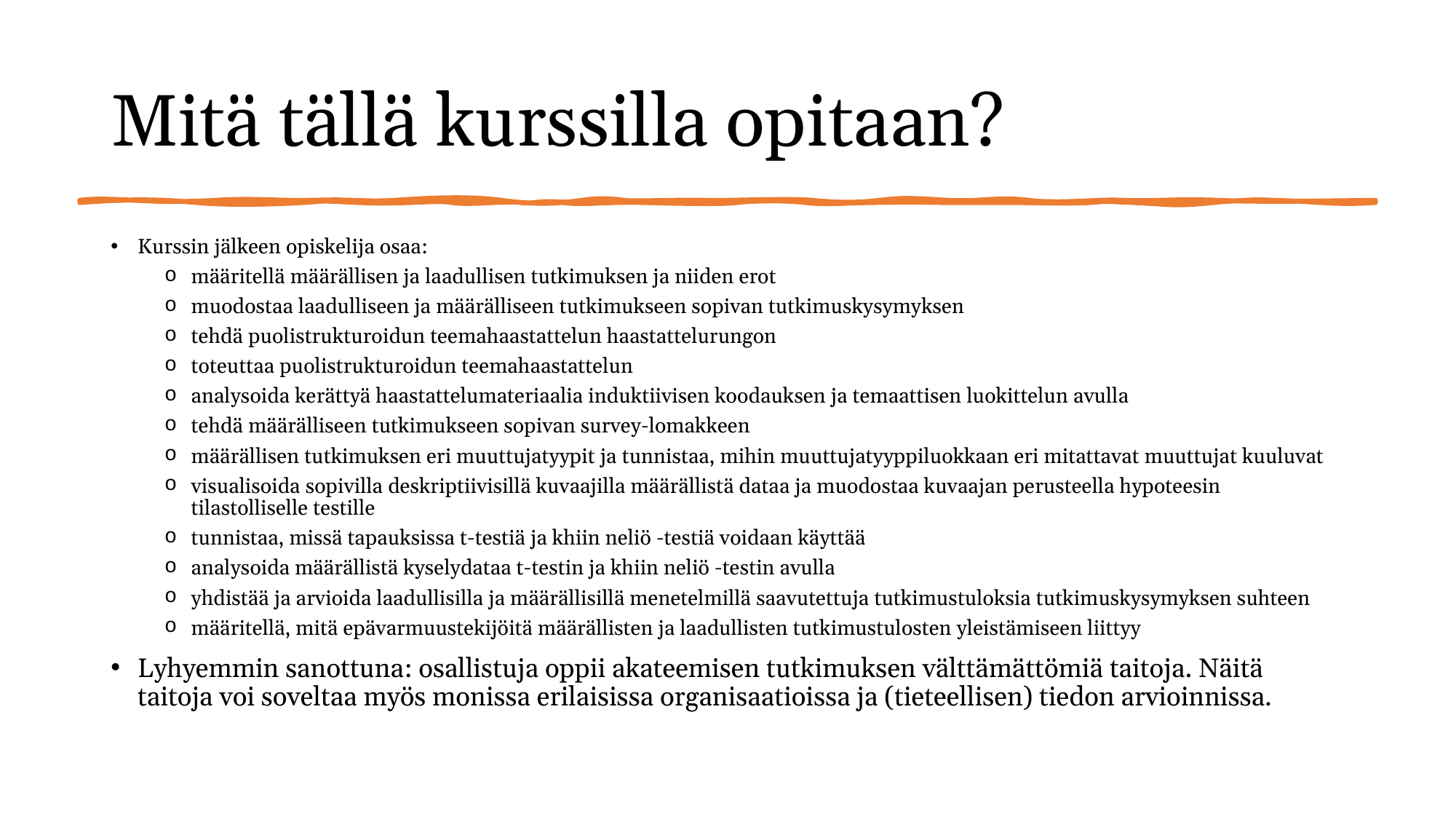

# Mitä tällä kurssilla opitaan?

Kurssin jälkeen opiskelija osaa:
määritellä määrällisen ja laadullisen tutkimuksen ja niiden erot
muodostaa laadulliseen ja määrälliseen tutkimukseen sopivan tutkimuskysymyksen
tehdä puolistrukturoidun teemahaastattelun haastattelurungon
toteuttaa puolistrukturoidun teemahaastattelun
analysoida kerättyä haastattelumateriaalia induktiivisen koodauksen ja temaattisen luokittelun avulla
tehdä määrälliseen tutkimukseen sopivan survey-lomakkeen
määrällisen tutkimuksen eri muuttujatyypit ja tunnistaa, mihin muuttujatyyppiluokkaan eri mitattavat muuttujat kuuluvat
visualisoida sopivilla deskriptiivisillä kuvaajilla määrällistä dataa ja muodostaa kuvaajan perusteella hypoteesin tilastolliselle testille
tunnistaa, missä tapauksissa t-testiä ja khiin neliö -testiä voidaan käyttää
analysoida määrällistä kyselydataa t-testin ja khiin neliö -testin avulla
yhdistää ja arvioida laadullisilla ja määrällisillä menetelmillä saavutettuja tutkimustuloksia tutkimuskysymyksen suhteen
määritellä, mitä epävarmuustekijöitä määrällisten ja laadullisten tutkimustulosten yleistämiseen liittyy
Lyhyemmin sanottuna: osallistuja oppii akateemisen tutkimuksen välttämättömiä taitoja. Näitä taitoja voi soveltaa myös monissa erilaisissa organisaatioissa ja (tieteellisen) tiedon arvioinnissa.